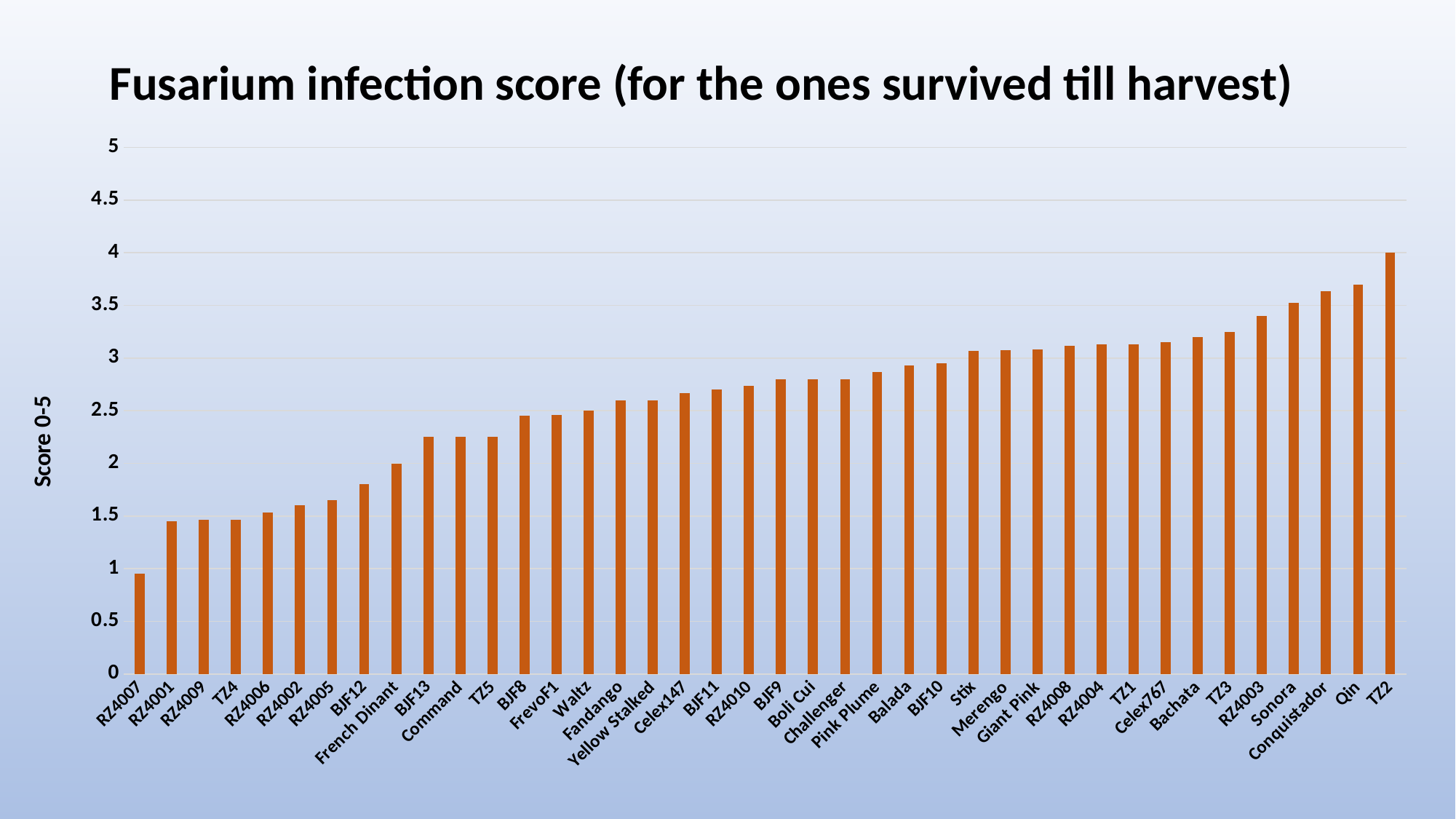

Fusarium infection score (for the ones survived till harvest)

### Chart

| Category |  |
|---|---|
| RZ4007 | 0.95 |
| RZ4001 | 1.45 |
| RZ4009 | 1.4666666666666668 |
| TZ4 | 1.4666666666666668 |
| RZ4006 | 1.5333333333333332 |
| RZ4002 | 1.6 |
| RZ4005 | 1.6500000000000001 |
| BJF12 | 1.8 |
| French Dinant | 2.0 |
| BJF13 | 2.25 |
| Command | 2.25 |
| TZ5 | 2.25 |
| BJF8 | 2.45 |
| FrevoF1 | 2.458333333333333 |
| Waltz | 2.5 |
| Fandango | 2.6 |
| Yellow Stalked | 2.6 |
| Celex147 | 2.67 |
| BJF11 | 2.7 |
| RZ4010 | 2.733333333333334 |
| BJF9 | 2.8 |
| Boli Cui | 2.8 |
| Challenger | 2.8 |
| Pink Plume | 2.8666666666666667 |
| Balada | 2.9333333333333336 |
| BJF10 | 2.95 |
| Stix | 3.0666666666666664 |
| Merengo | 3.075 |
| Giant Pink | 3.0833333333333335 |
| RZ4008 | 3.1166666666666667 |
| RZ4004 | 3.1333333333333333 |
| TZ1 | 3.1333333333333333 |
| Celex767 | 3.1499999999999995 |
| Bachata | 3.2 |
| TZ3 | 3.25 |
| RZ4003 | 3.4000000000000004 |
| Sonora | 3.522222222222222 |
| Conquistador | 3.6333333333333333 |
| Qin | 3.6999999999999997 |
| TZ2 | 4.0 |